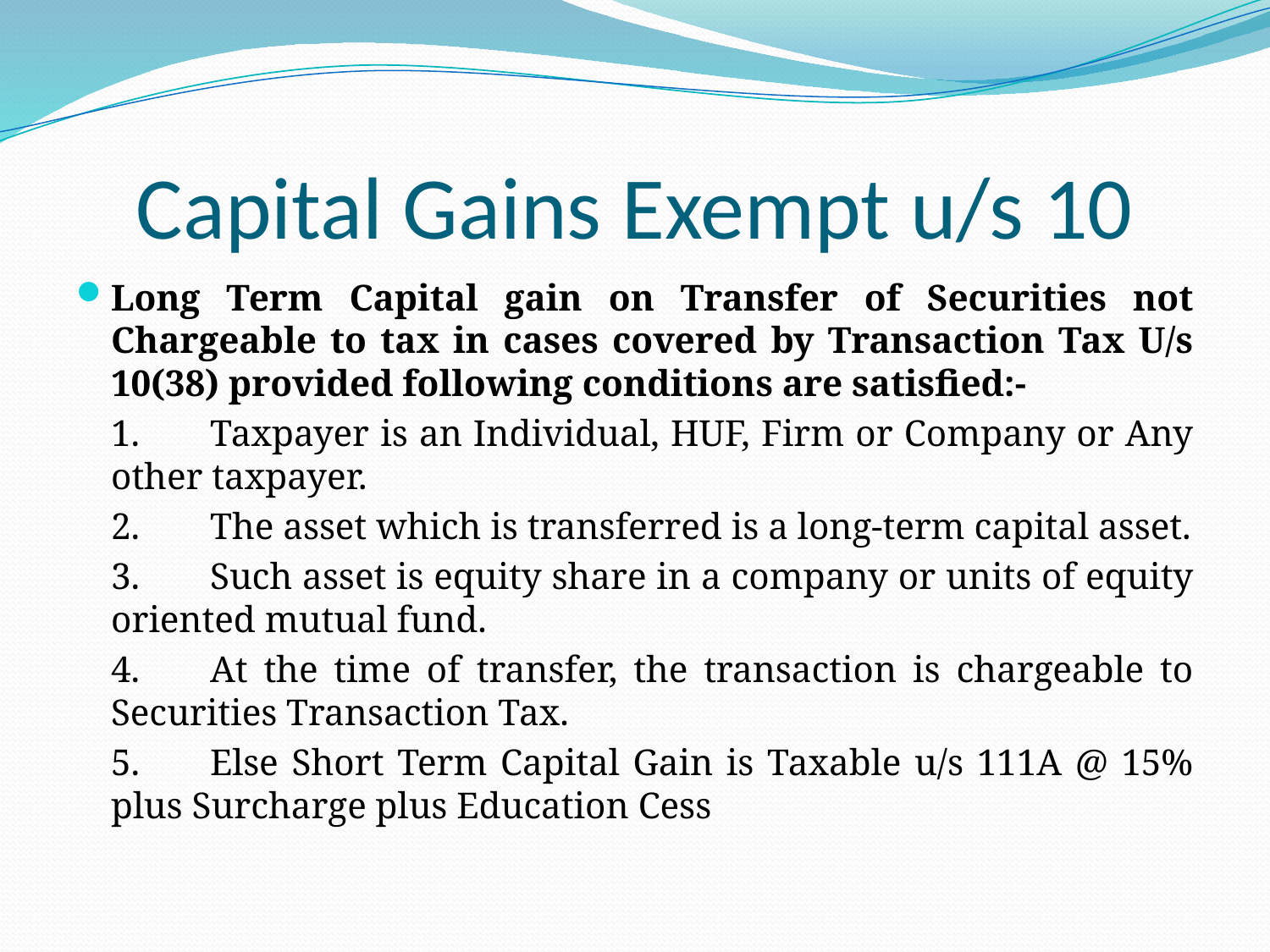

# Capital Gains Exempt u/s 10
Long Term Capital gain on Transfer of Securities not Chargeable to tax in cases covered by Transaction Tax U/s 10(38) provided following conditions are satisfied:-
	1.	Taxpayer is an Individual, HUF, Firm or Company or Any other taxpayer.
	2.	The asset which is transferred is a long-term capital asset.
	3.	Such asset is equity share in a company or units of equity oriented mutual fund.
	4.	At the time of transfer, the transaction is chargeable to Securities Transaction Tax.
	5.	Else Short Term Capital Gain is Taxable u/s 111A @ 15% plus Surcharge plus Education Cess